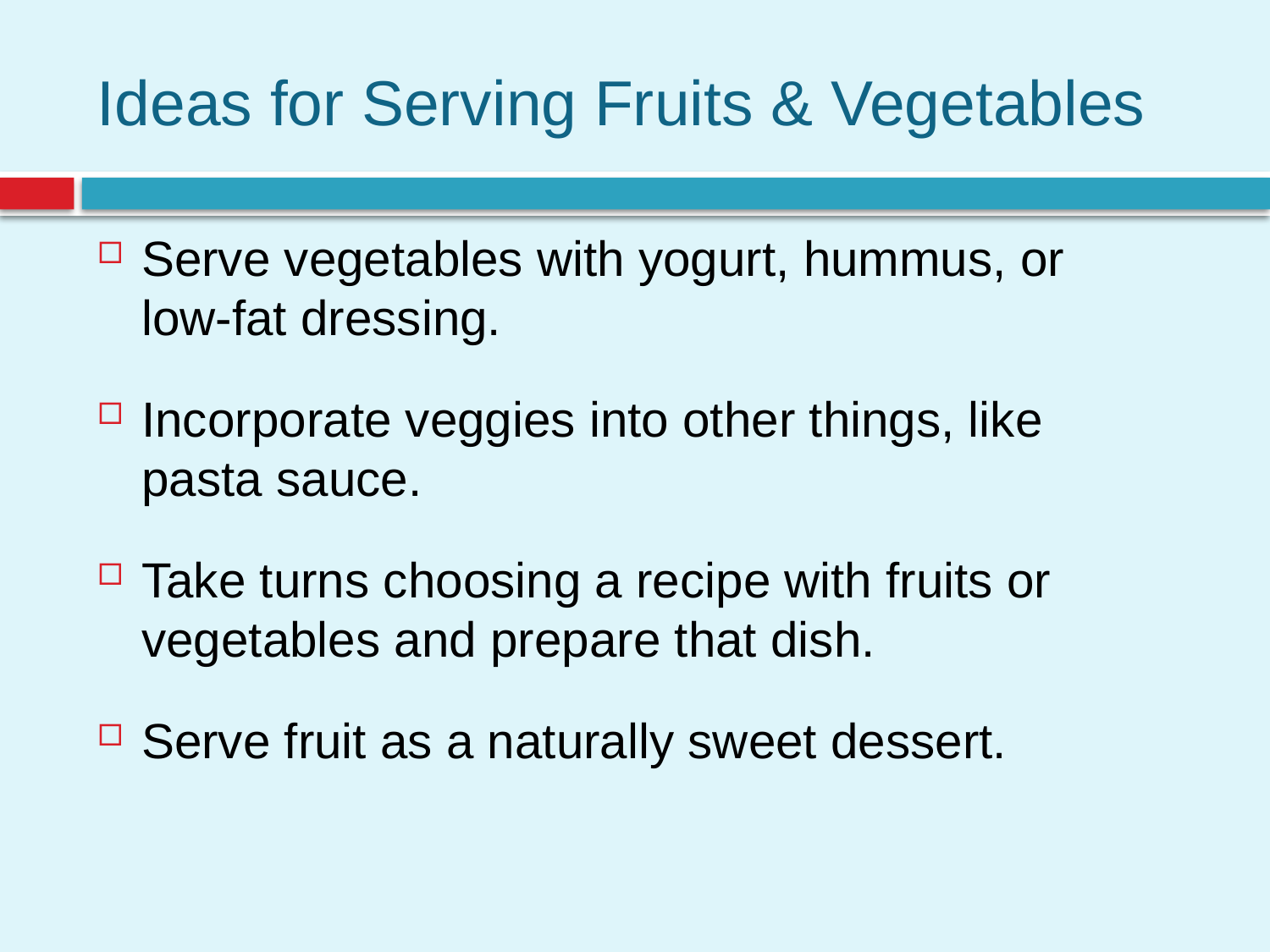

# Ideas for Serving Fruits & Vegetables
Serve vegetables with yogurt, hummus, or low-fat dressing.
Incorporate veggies into other things, like pasta sauce.
Take turns choosing a recipe with fruits or vegetables and prepare that dish.
Serve fruit as a naturally sweet dessert.